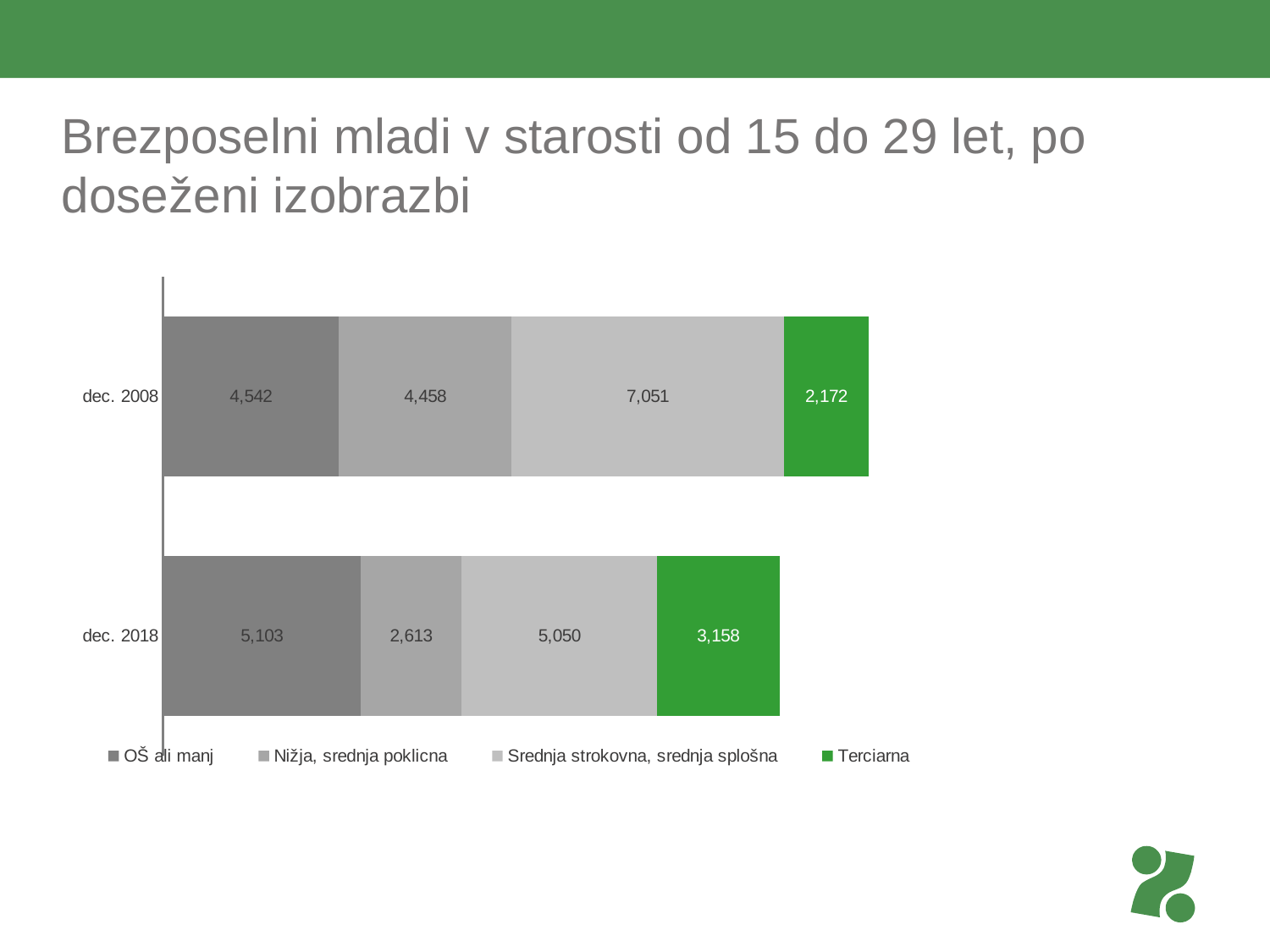

# Brezposelni mladi v starosti od 15 do 29 let, po doseženi izobrazbi

### Chart

| Category | OŠ ali manj | Nižja, srednja poklicna | Srednja strokovna, srednja splošna | Terciarna |
|---|---|---|---|---|
| dec. 2008 | 4542.0 | 4458.0 | 7051.0 | 2172.0 |
| dec. 2018 | 5103.0 | 2613.0 | 5050.0 | 3158.0 |